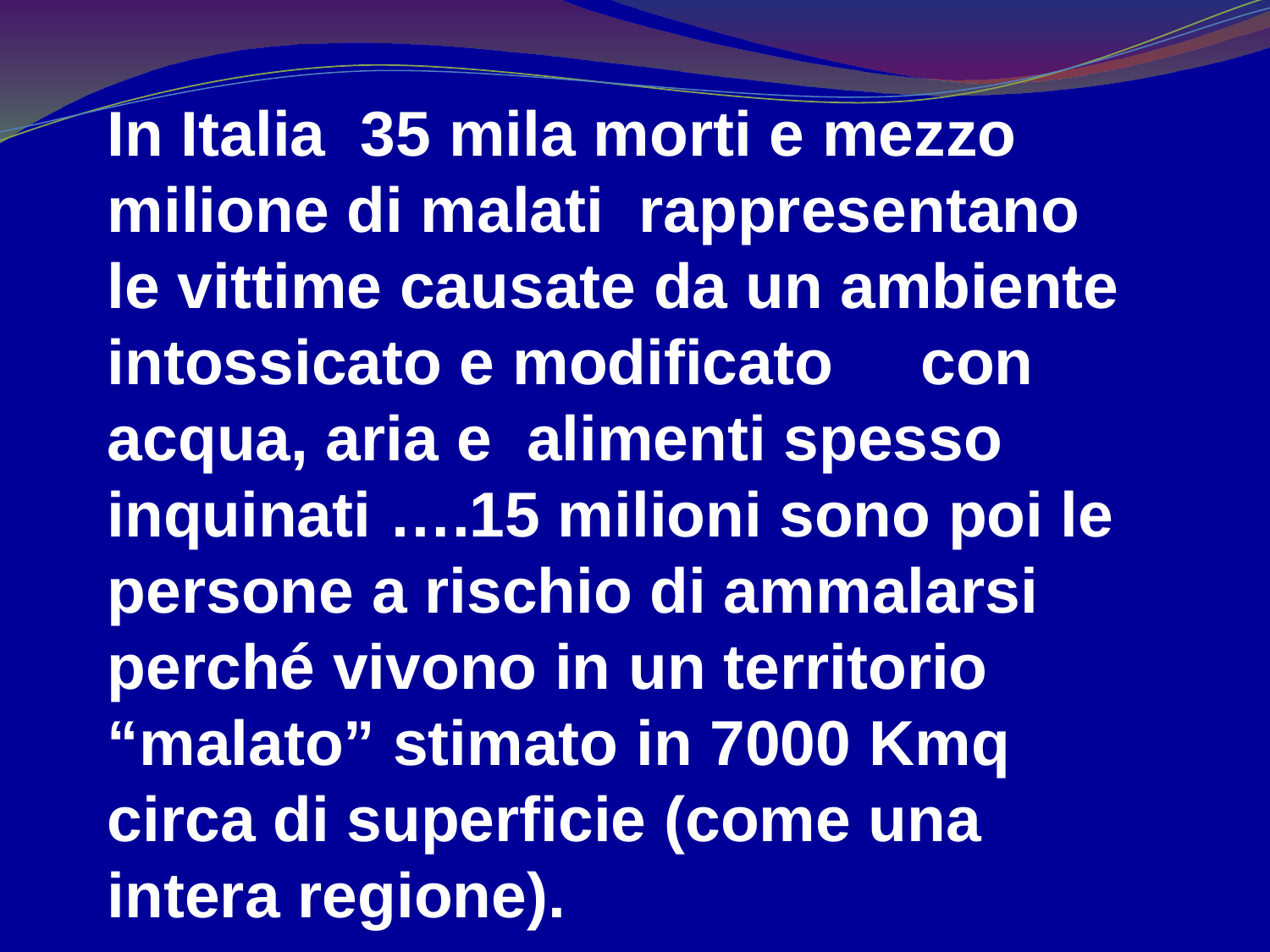

In Italia  35 mila morti e mezzo milione di malati  rappresentano le vittime causate da un ambiente intossicato e modificato     con acqua, aria e  alimenti spesso inquinati ….15 milioni sono poi le persone a rischio di ammalarsi perché vivono in un territorio “malato” stimato in 7000 Kmq circa di superficie (come una intera regione).